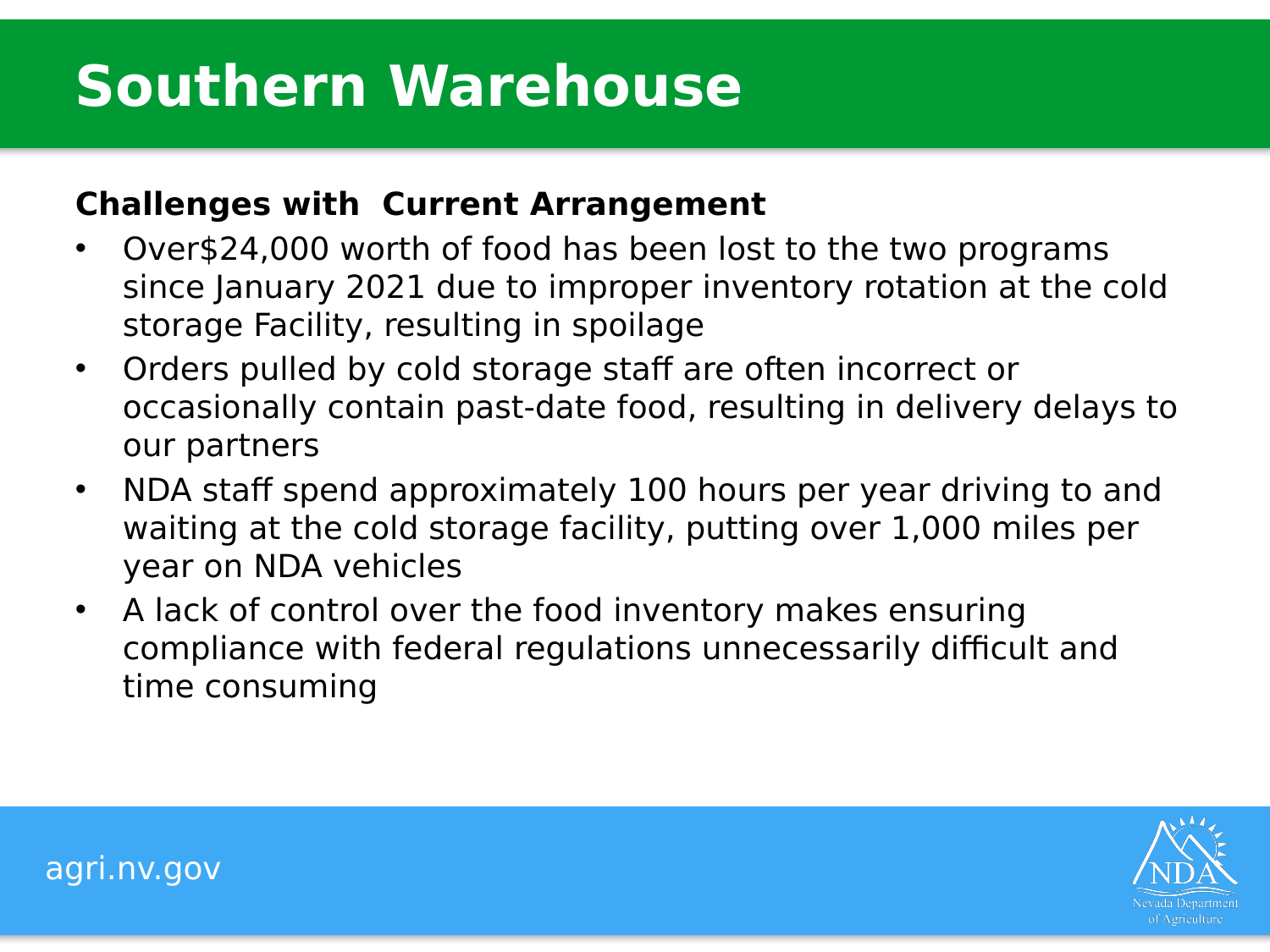

# Southern Warehouse
Challenges with  Current Arrangement
Over$24,000 worth of food has been lost to the two programs since January 2021 due to improper inventory rotation at the cold storage Facility, resulting in spoilage
Orders pulled by cold storage staff are often incorrect or occasionally contain past-date food, resulting in delivery delays to our partners
NDA staff spend approximately 100 hours per year driving to and waiting at the cold storage facility, putting over 1,000 miles per year on NDA vehicles
A lack of control over the food inventory makes ensuring compliance with federal regulations unnecessarily difficult and time consuming